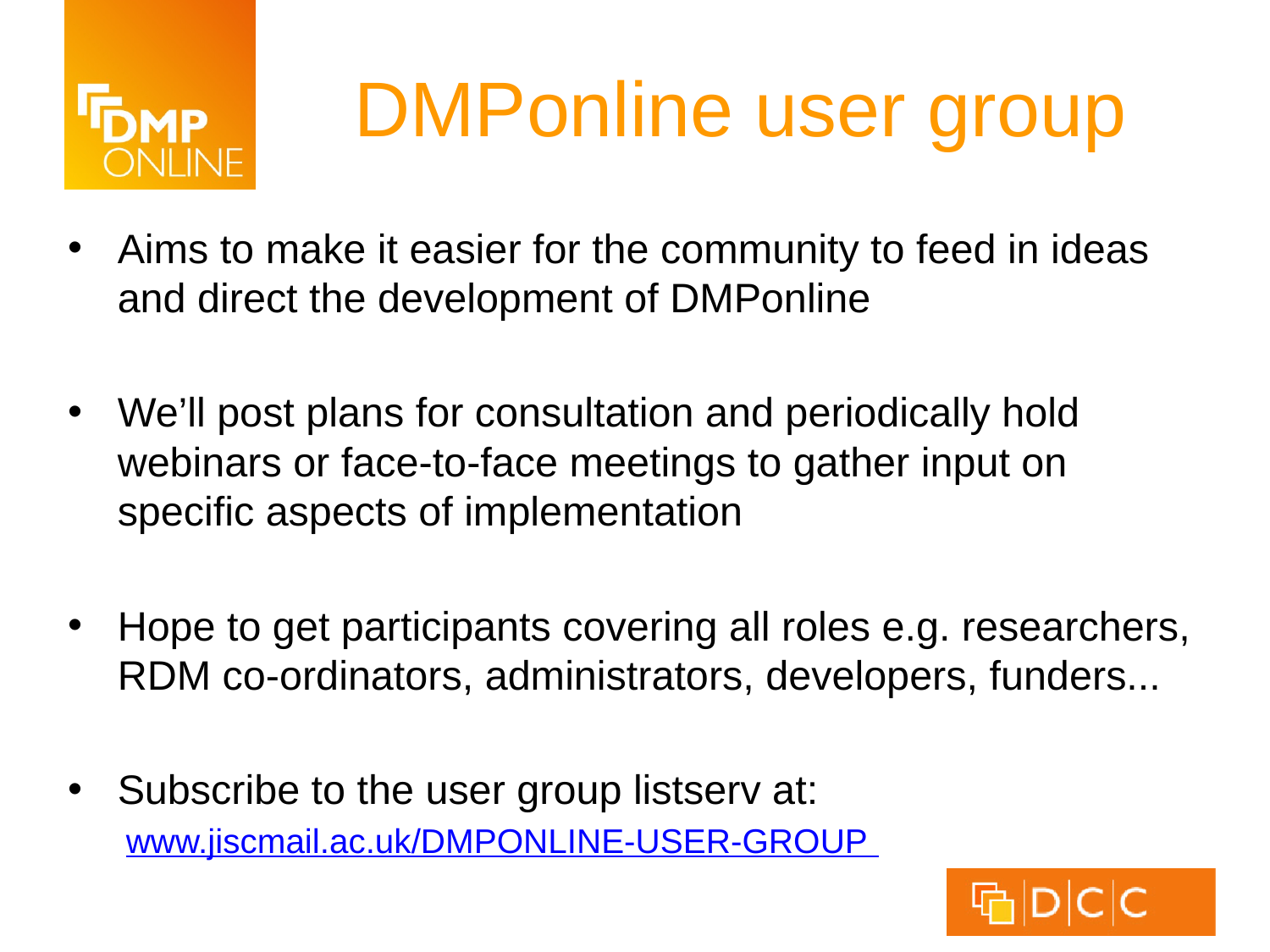

# DMPonline user group
Aims to make it easier for the community to feed in ideas and direct the development of DMPonline

We’ll post plans for consultation and periodically hold webinars or face-to-face meetings to gather input on specific aspects of implementation

Hope to get participants covering all roles e.g. researchers, RDM co-ordinators, administrators, developers, funders...

Subscribe to the user group listserv at:
www.jiscmail.ac.uk/DMPONLINE-USER-GROUP